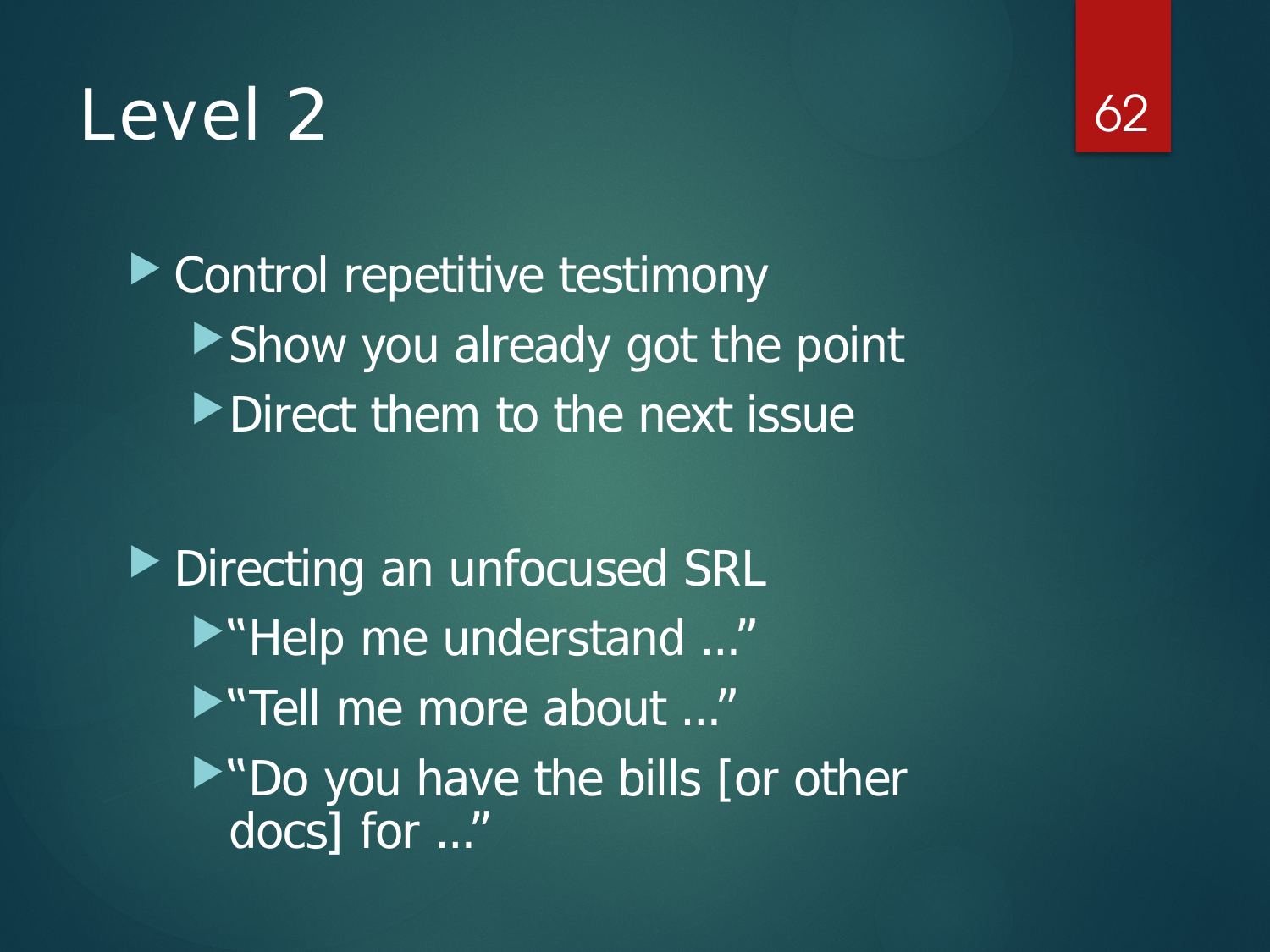

62
# Level 2

Control repetitive testimony
Show you already got the point
Direct them to the next issue

Directing an unfocused SRL
“Help me understand …”
“Tell me more about …”
“Do you have the bills [or other docs] for …”